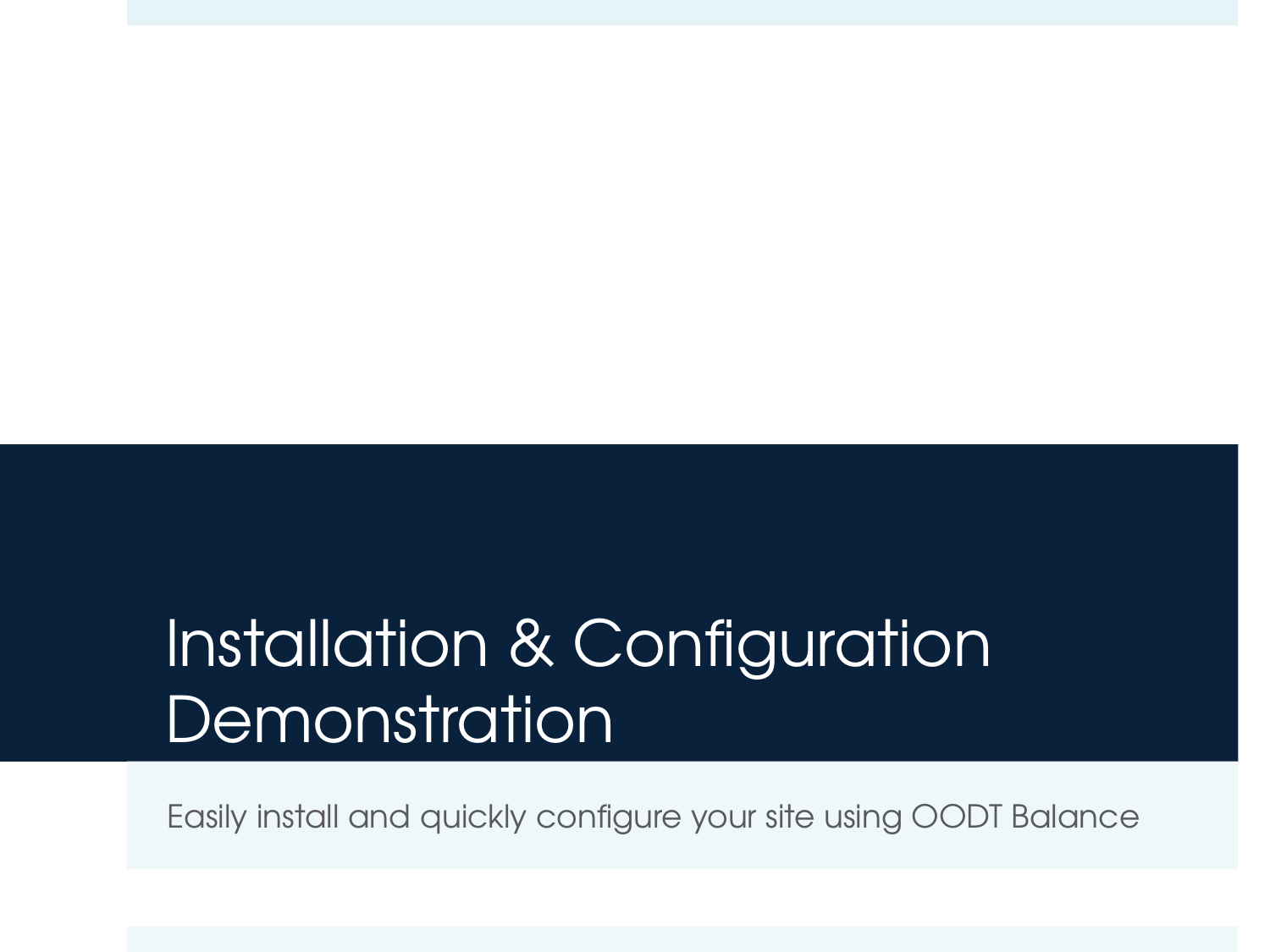

# Installation & Configuration Demonstration
Easily install and quickly configure your site using OODT Balance